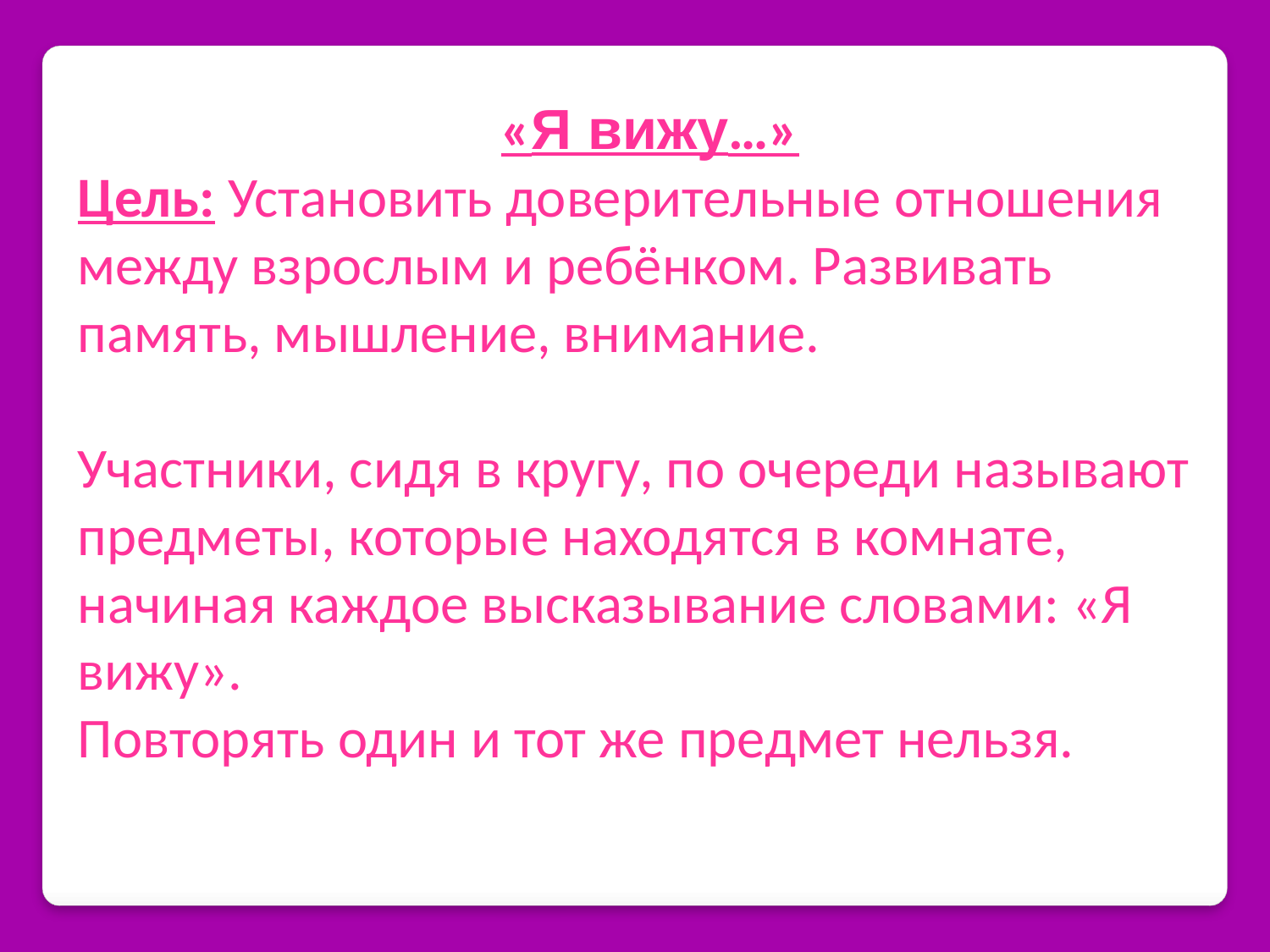

«Я вижу…»
Цель: Установить доверительные отношения
между взрослым и ребёнком. Развивать память, мышление, внимание.

Участники, сидя в кругу, по очереди называют
предметы, которые находятся в комнате,
начиная каждое высказывание словами: «Я вижу».
Повторять один и тот же предмет нельзя.